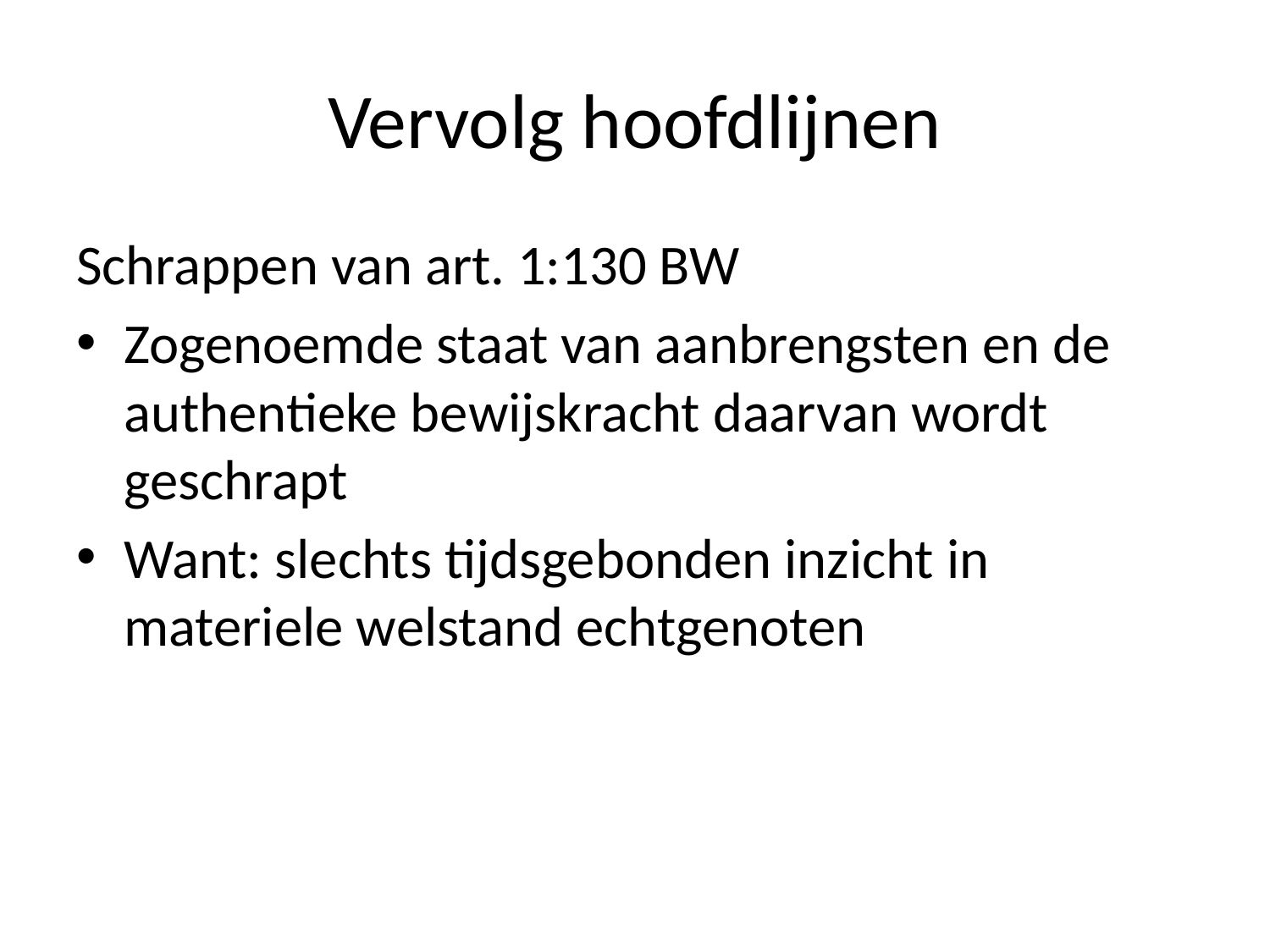

# Vervolg hoofdlijnen
Schrappen van art. 1:130 BW
Zogenoemde staat van aanbrengsten en de authentieke bewijskracht daarvan wordt geschrapt
Want: slechts tijdsgebonden inzicht in materiele welstand echtgenoten